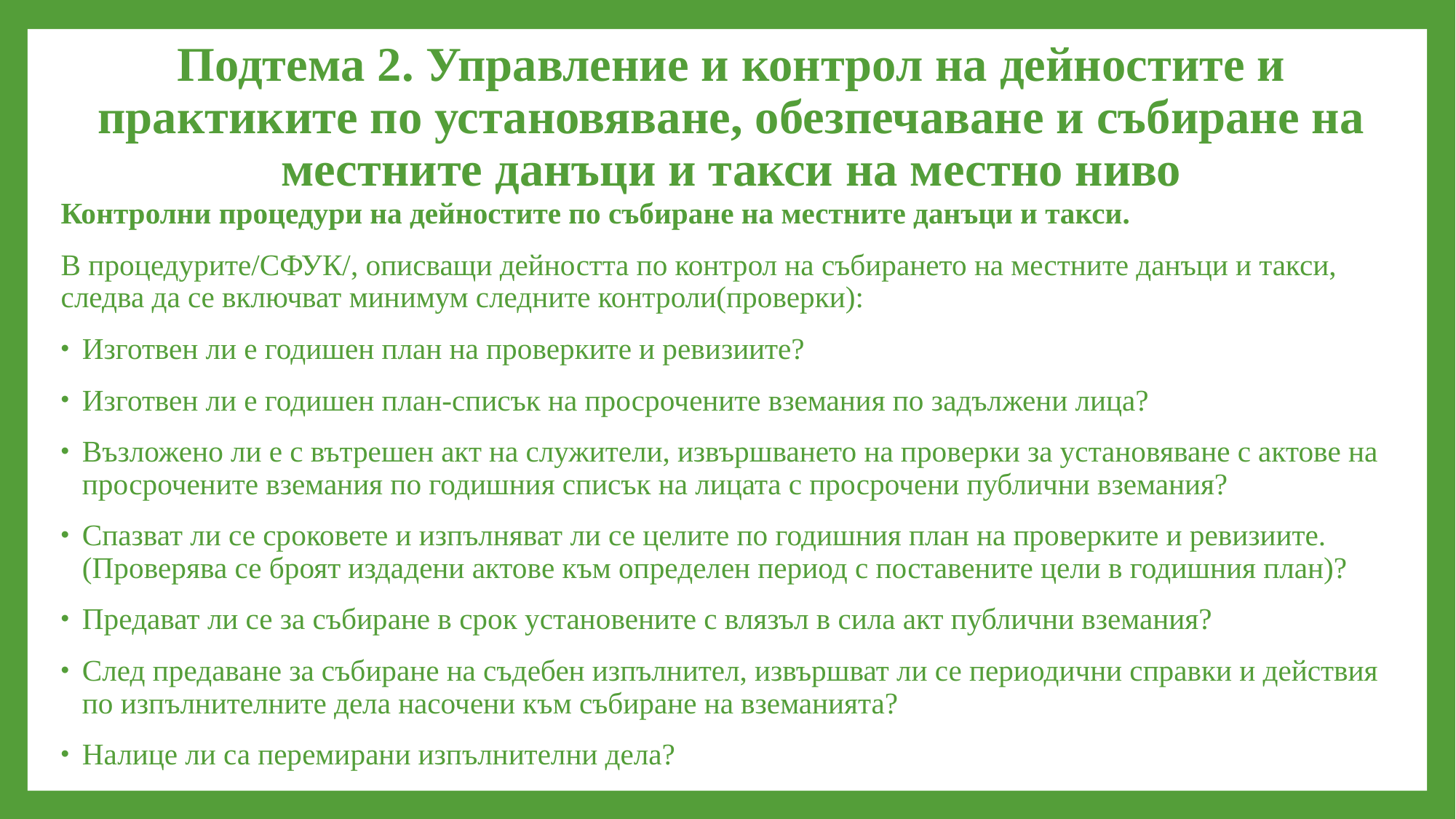

# Подтема 2. Управление и контрол на дейностите и практиките по установяване, обезпечаване и събиране на местните данъци и такси на местно ниво
Контролни процедури на дейностите по събиране на местните данъци и такси.
В процедурите/СФУК/, описващи дейността по контрол на събирането на местните данъци и такси, следва да се включват минимум следните контроли(проверки):
Изготвен ли е годишен план на проверките и ревизиите?
Изготвен ли е годишен план-списък на просрочените вземания по задължени лица?
Възложено ли е с вътрешен акт на служители, извършването на проверки за установяване с актове на просрочените вземания по годишния списък на лицата с просрочени публични вземания?
Спазват ли се сроковете и изпълняват ли се целите по годишния план на проверките и ревизиите.(Проверява се броят издадени актове към определен период с поставените цели в годишния план)?
Предават ли се за събиране в срок установените с влязъл в сила акт публични вземания?
След предаване за събиране на съдебен изпълнител, извършват ли се периодични справки и действия по изпълнителните дела насочени към събиране на вземанията?
Налице ли са перемирани изпълнителни дела?